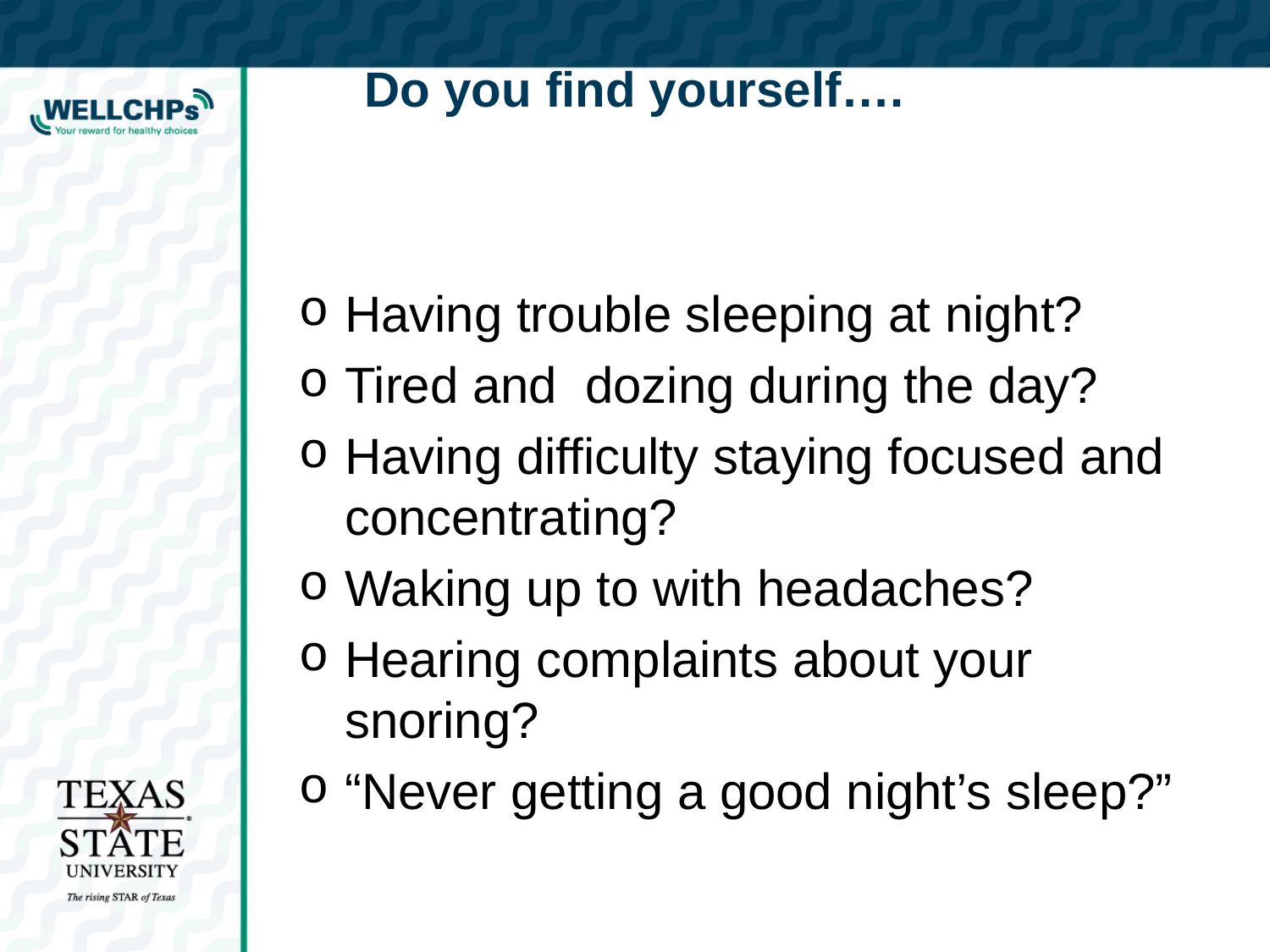

# Do you find yourself….
Having trouble sleeping at night?
Tired and  dozing during the day?
Having difficulty staying focused and concentrating?
Waking up to with headaches?
Hearing complaints about your snoring?
“Never getting a good night’s sleep?”